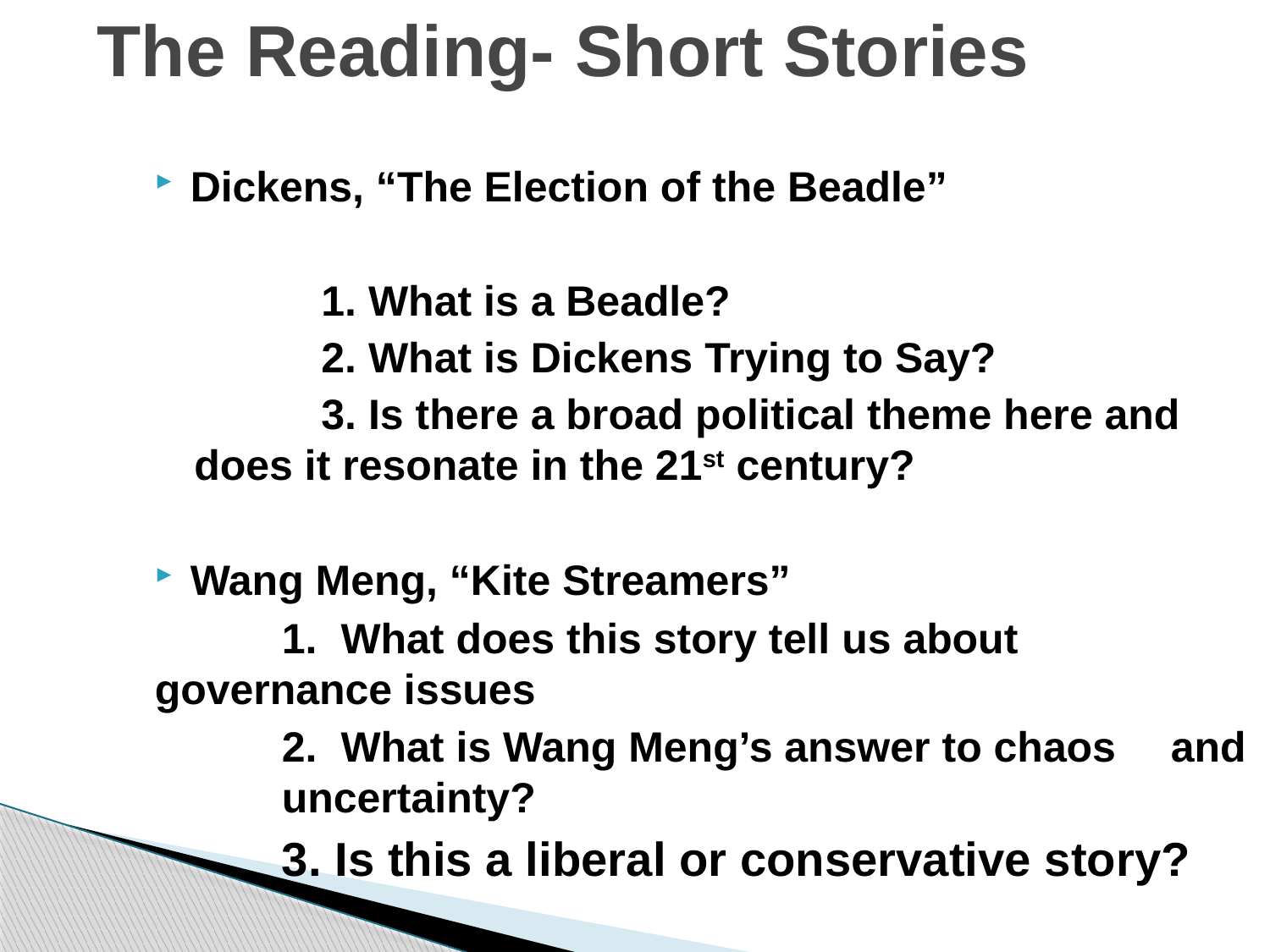

# The Reading- Short Stories

Dickens, “The Election of the Beadle”

	1. What is a Beadle?
	2. What is Dickens Trying to Say?
	3. Is there a broad political theme here and does it resonate in the 21st century?

Wang Meng, “Kite Streamers”
	1.  What does this story tell us about 	governance issues
	2.  What is Wang Meng’s answer to chaos 	and 	uncertainty?
	3. Is this a liberal or conservative story?